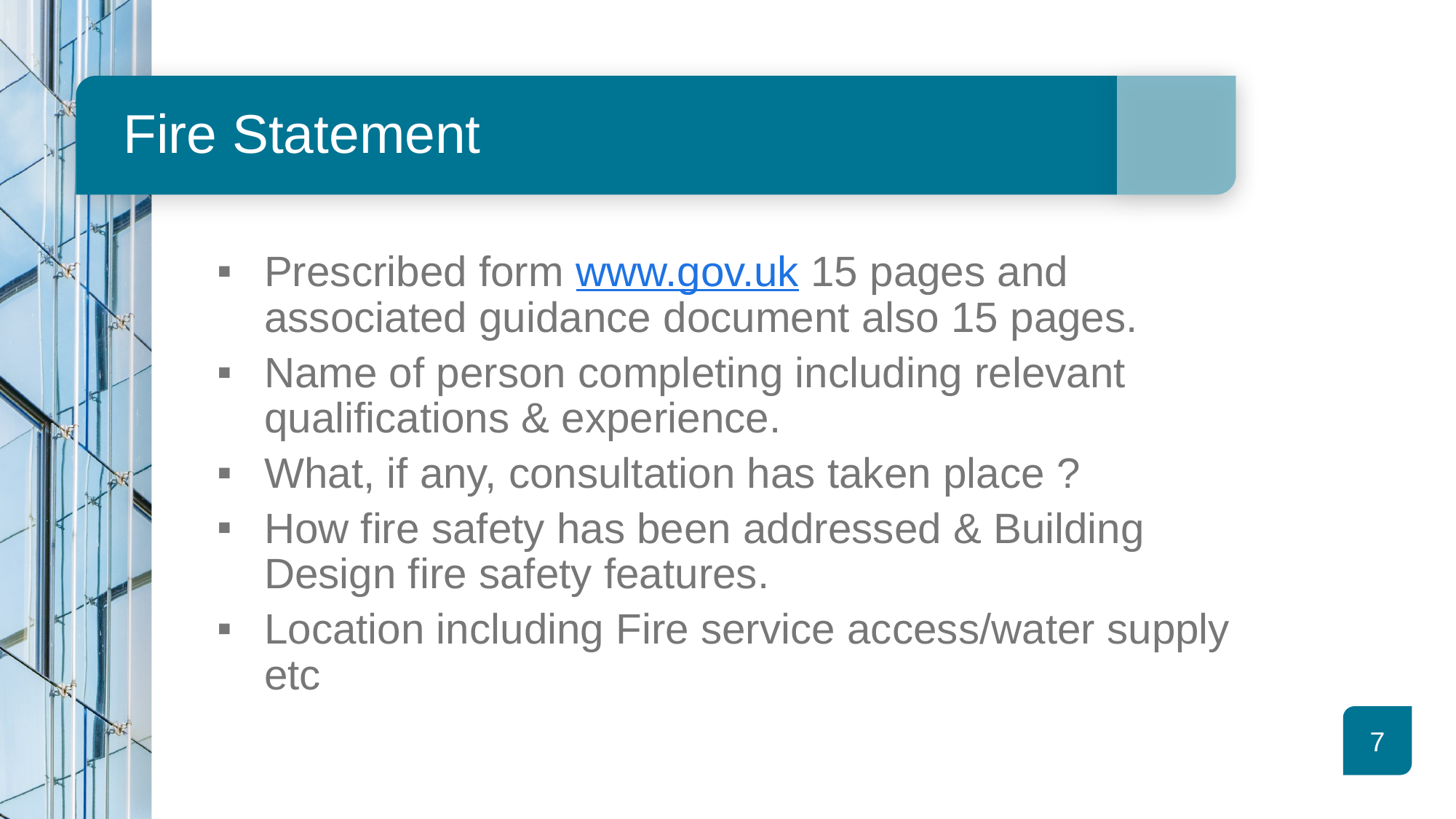

# Fire Statement
Prescribed form www.gov.uk 15 pages and associated guidance document also 15 pages.
Name of person completing including relevant qualifications & experience.
What, if any, consultation has taken place ?
How fire safety has been addressed & Building Design fire safety features.
Location including Fire service access/water supply etc